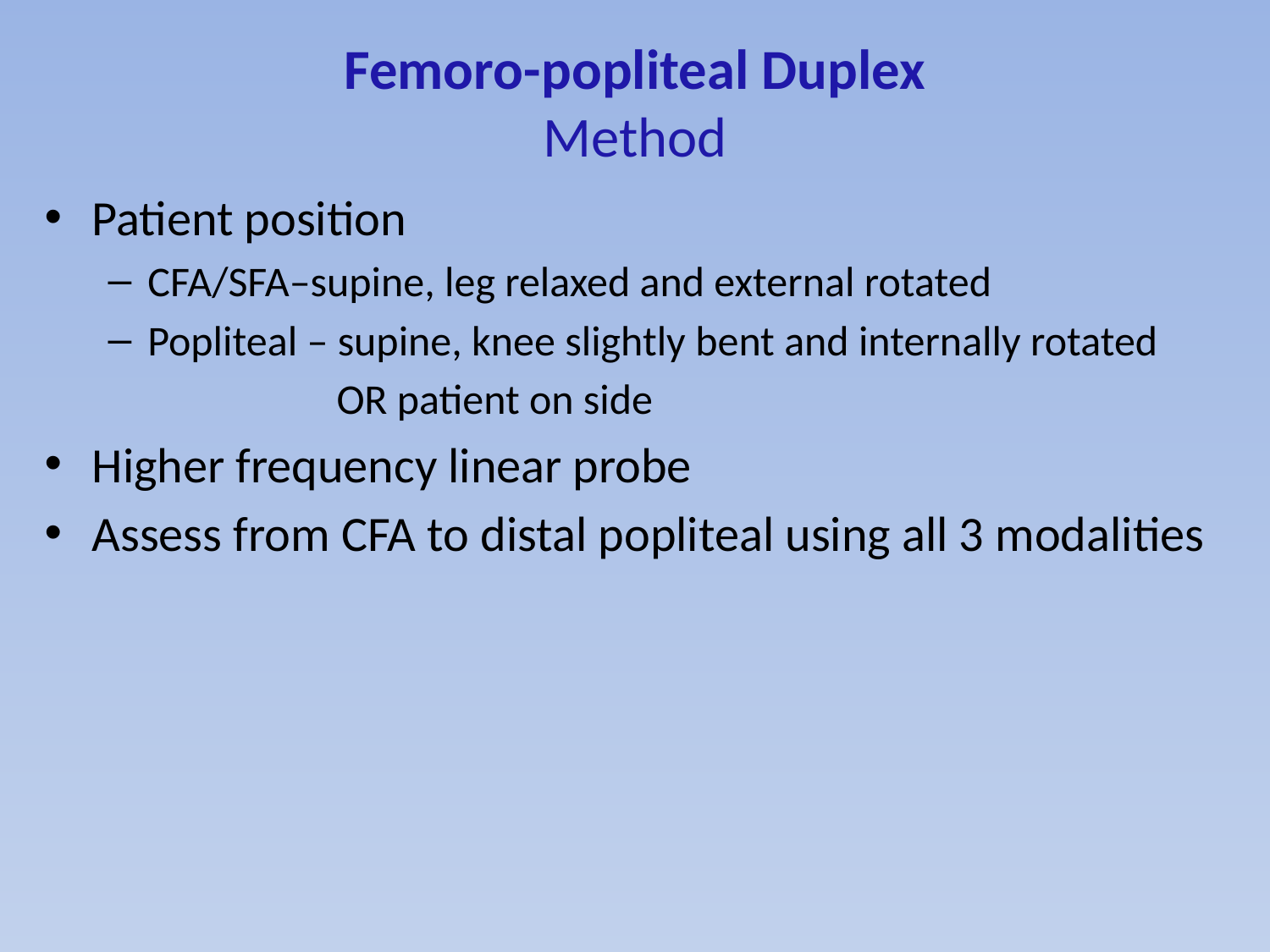

# Femoro-popliteal Duplex Method
Patient position
CFA/SFA–supine, leg relaxed and external rotated
Popliteal – supine, knee slightly bent and internally rotated
                        OR patient on side
Higher frequency linear probe
Assess from CFA to distal popliteal using all 3 modalities